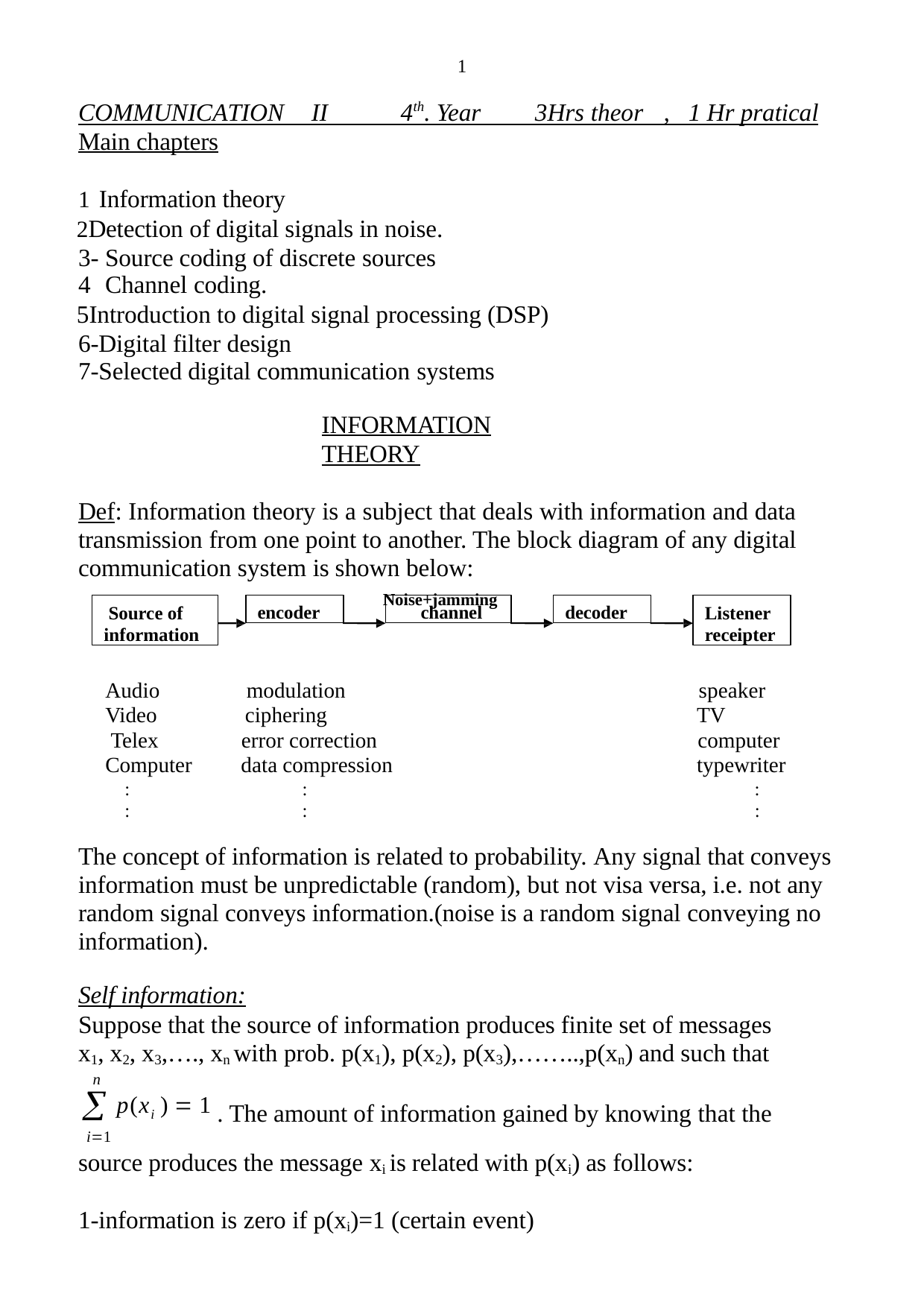

1
COMMUNICATION	II
4th. Year
3Hrs theor	,	1 Hr pratical
Main chapters

Information theory
Detection of digital signals in noise.  3- Source coding of discrete sources
Channel coding.
Introduction to digital signal processing (DSP)  6-Digital filter design
7-Selected digital communication systems
INFORMATION THEORY

Def: Information theory is a subject that deals with information and data  transmission from one point to another. The block diagram of any digital  communication system is shown below:
Noise+jamming

Source of information
encoder
channel
decoder
Listener receipter

| Audio | modulation | speaker |
| --- | --- | --- |
| Video | ciphering | TV |
| Telex | error correction | computer |
| Computer | data compression | typewriter |
:
:
:
:
:
:
The concept of information is related to probability. Any signal that conveys  information must be unpredictable (random), but not visa versa, i.e. not any  random signal conveys information.(noise is a random signal conveying no  information).
Self information:
Suppose that the source of information produces finite set of messages  x1, x2, x3,…., xn with prob. p(x1), p(x2), p(x3),……..,p(xn) and such that
n
∑ p(xi ) = 1 . The amount of information gained by knowing that the
i=1
source produces the message xi is related with p(xi) as follows:
1-information is zero if p(xi)=1 (certain event)